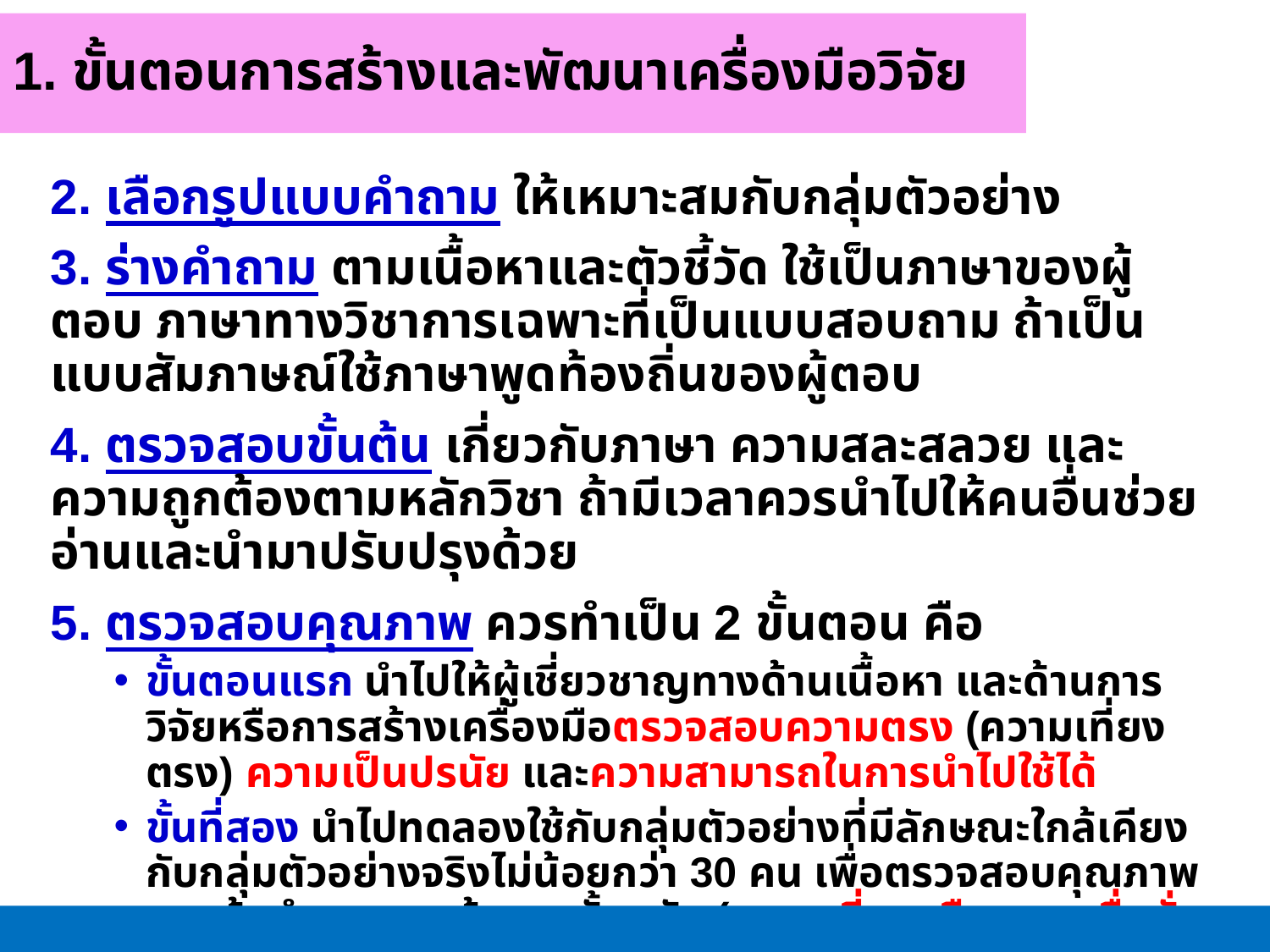

1. ขั้นตอนการสร้างและพัฒนาเครื่องมือวิจัย
2. เลือกรูปแบบคำถาม ให้เหมาะสมกับกลุ่มตัวอย่าง
3. ร่างคำถาม ตามเนื้อหาและตัวชี้วัด ใช้เป็นภาษาของผู้ตอบ ภาษาทางวิชาการเฉพาะที่เป็นแบบสอบถาม ถ้าเป็นแบบสัมภาษณ์ใช้ภาษาพูดท้องถิ่นของผู้ตอบ
4. ตรวจสอบขั้นต้น เกี่ยวกับภาษา ความสละสลวย และความถูกต้องตามหลักวิชา ถ้ามีเวลาควรนำไปให้คนอื่นช่วยอ่านและนำมาปรับปรุงด้วย
5. ตรวจสอบคุณภาพ ควรทำเป็น 2 ขั้นตอน คือ
ขั้นตอนแรก นำไปให้ผู้เชี่ยวชาญทางด้านเนื้อหา และด้านการวิจัยหรือการสร้างเครื่องมือตรวจสอบความตรง (ความเที่ยงตรง) ความเป็นปรนัย และความสามารถในการนำไปใช้ได้
ขั้นที่สอง นำไปทดลองใช้กับกลุ่มตัวอย่างที่มีลักษณะใกล้เคียงกับกลุ่มตัวอย่างจริงไม่น้อยกว่า 30 คน เพื่อตรวจสอบคุณภาพของข้อคำถามรายข้อและทั้งฉบับ (ความเที่ยงหรือความเชื่อมั่น, ความยาก, อำนาจจำแนก)